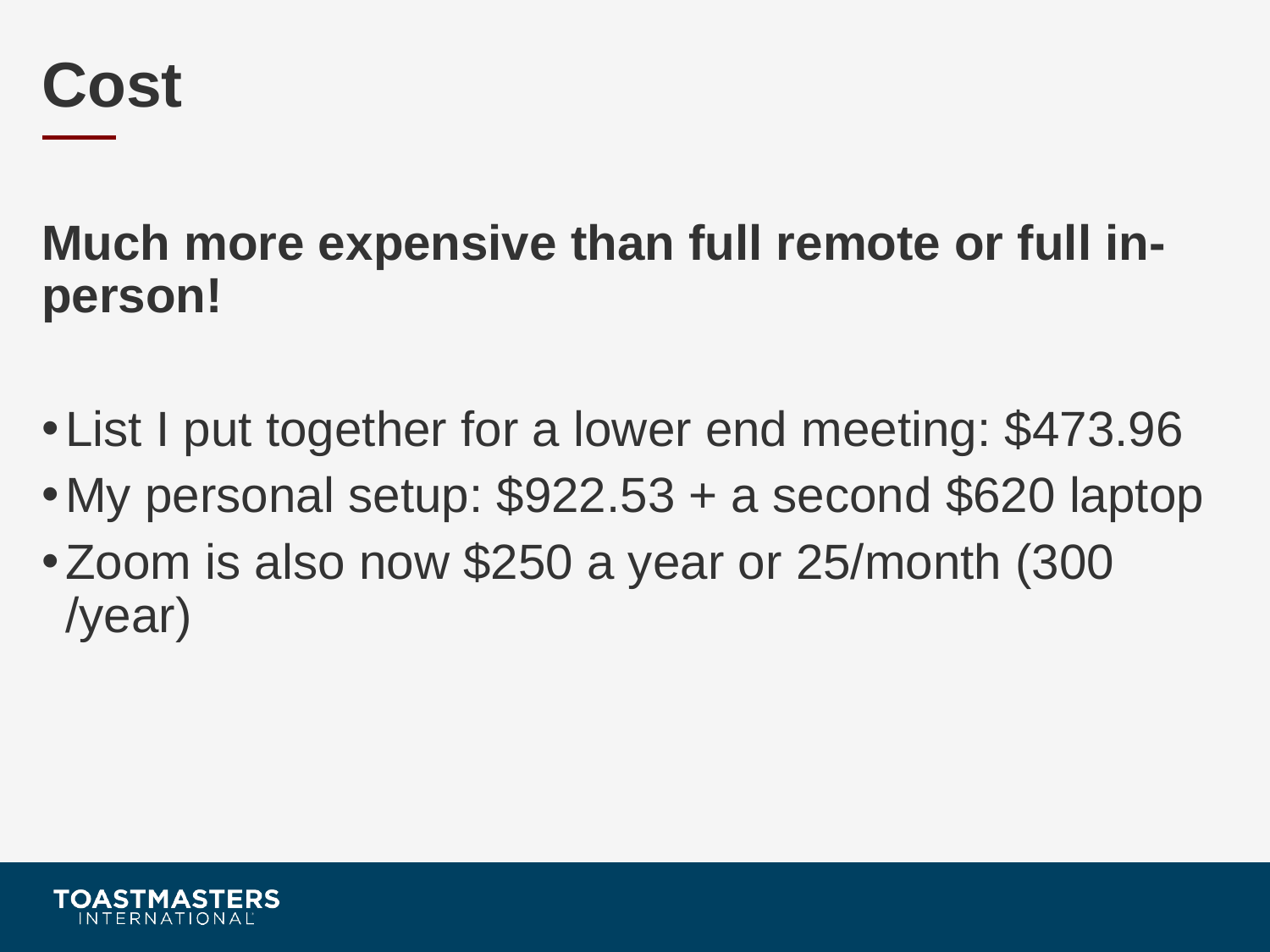

# Cost
Much more expensive than full remote or full in-person!

List I put together for a lower end meeting: $473.96
My personal setup: $922.53 + a second $620 laptop
Zoom is also now $250 a year or 25/month (300 /year)